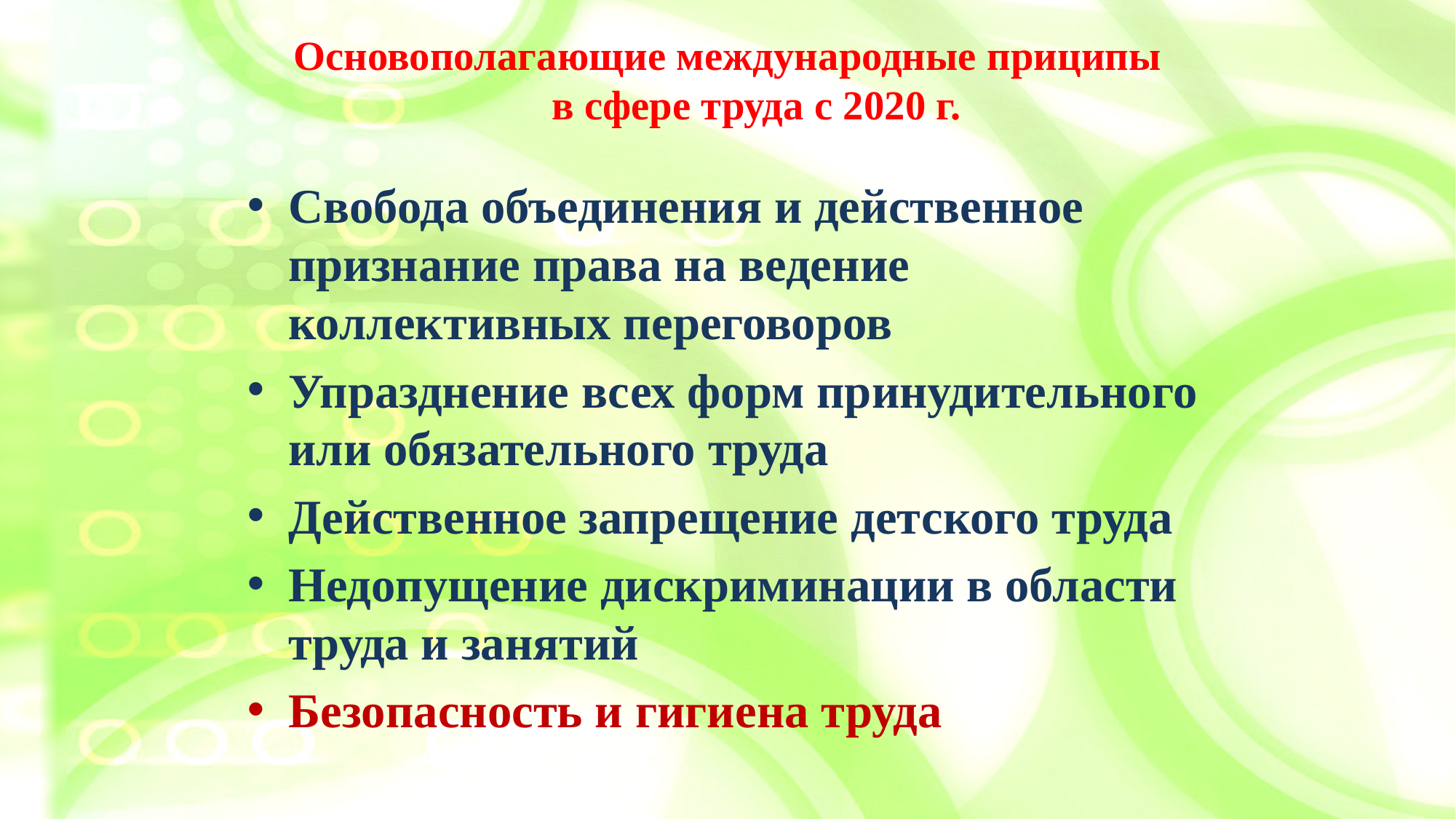

# Основополагающие международные приципы в сфере труда с 2020 г.
Свобода объединения и действенное признание права на ведение коллективных переговоров
Упразднение всех форм принудительного или обязательного труда
Действенное запрещение детского труда
Недопущение дискриминации в области труда и занятий
Безопасность и гигиена труда